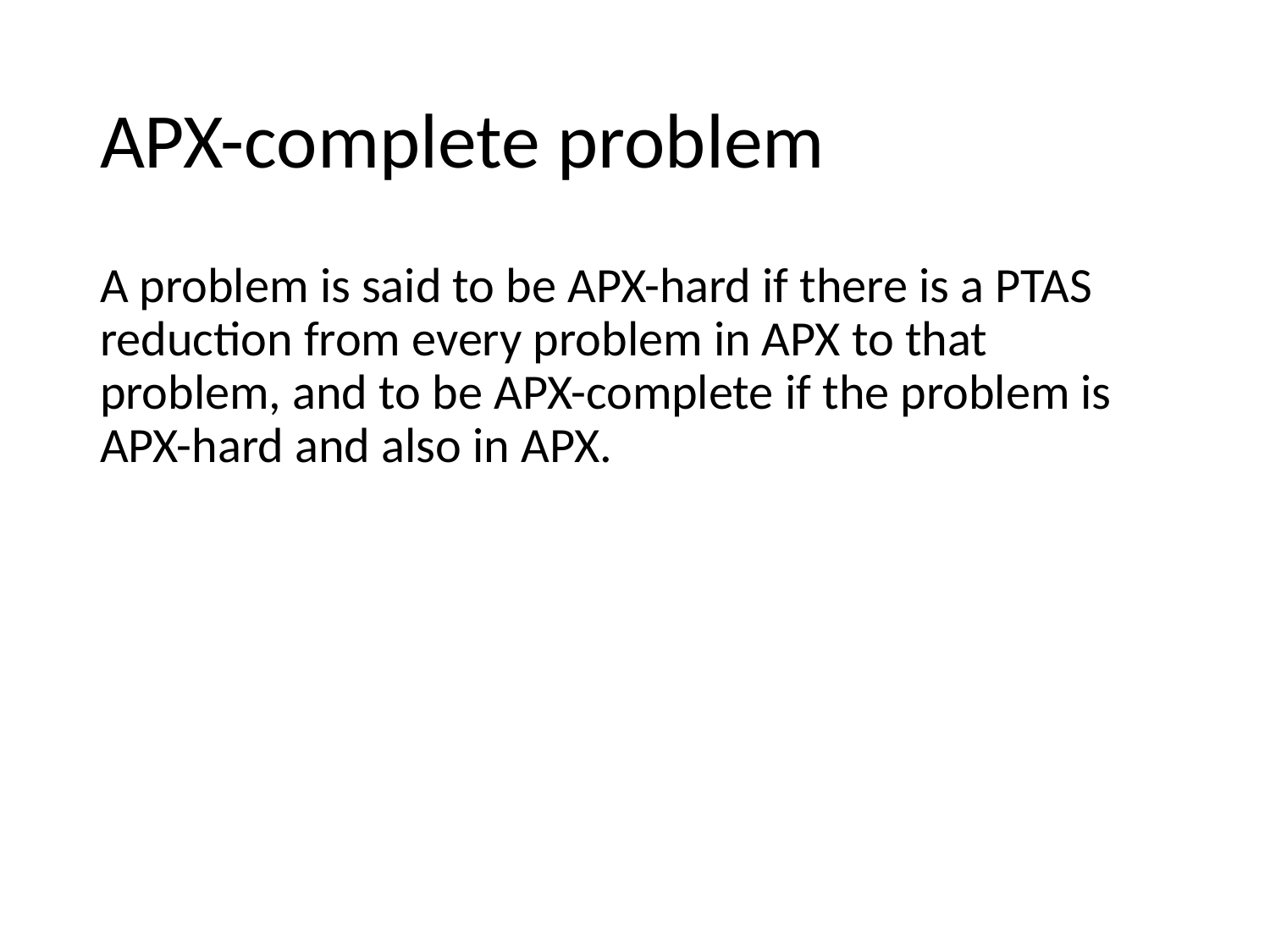

# APX-complete problem
A problem is said to be APX-hard if there is a PTAS reduction from every problem in APX to that problem, and to be APX-complete if the problem is APX-hard and also in APX.